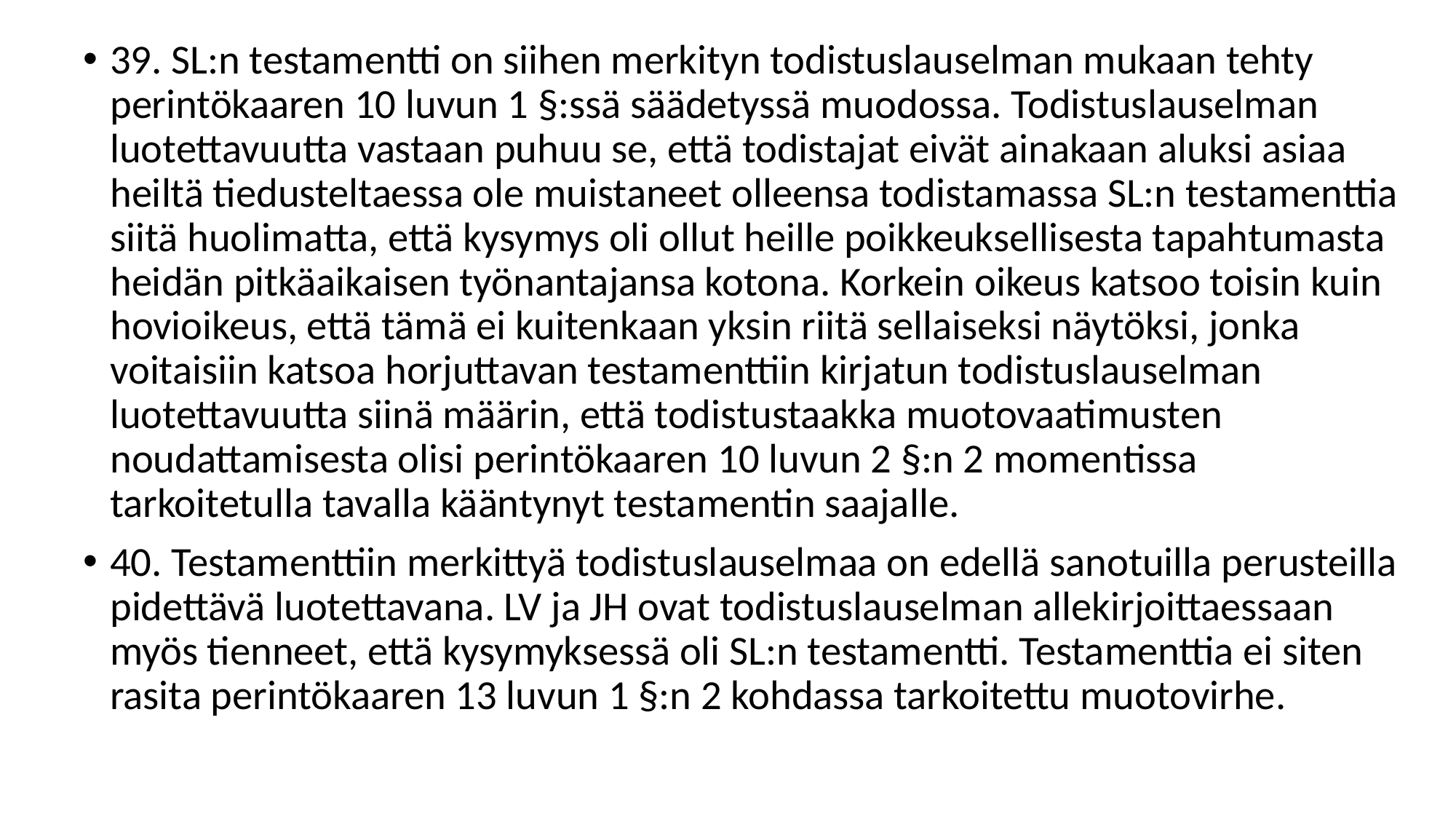

39. SL:n testamentti on siihen merkityn todistuslauselman mukaan tehty perintökaaren 10 luvun 1 §:ssä säädetyssä muodossa. Todistuslauselman luotettavuutta vastaan puhuu se, että todistajat eivät ainakaan aluksi asiaa heiltä tiedusteltaessa ole muistaneet olleensa todistamassa SL:n testamenttia siitä huolimatta, että kysymys oli ollut heille poikkeuksellisesta tapahtumasta heidän pitkäaikaisen työnantajansa kotona. Korkein oikeus katsoo toisin kuin hovioikeus, että tämä ei kuitenkaan yksin riitä sellaiseksi näytöksi, jonka voitaisiin katsoa horjuttavan testamenttiin kirjatun todistuslauselman luotettavuutta siinä määrin, että todistustaakka muotovaatimusten noudattamisesta olisi perintökaaren 10 luvun 2 §:n 2 momentissa tarkoitetulla tavalla kääntynyt testamentin saajalle.
40. Testamenttiin merkittyä todistuslauselmaa on edellä sanotuilla perusteilla pidettävä luotettavana. LV ja JH ovat todistuslauselman allekirjoittaessaan myös tienneet, että kysymyksessä oli SL:n testamentti. Testamenttia ei siten rasita perintökaaren 13 luvun 1 §:n 2 kohdassa tarkoitettu muotovirhe.
#